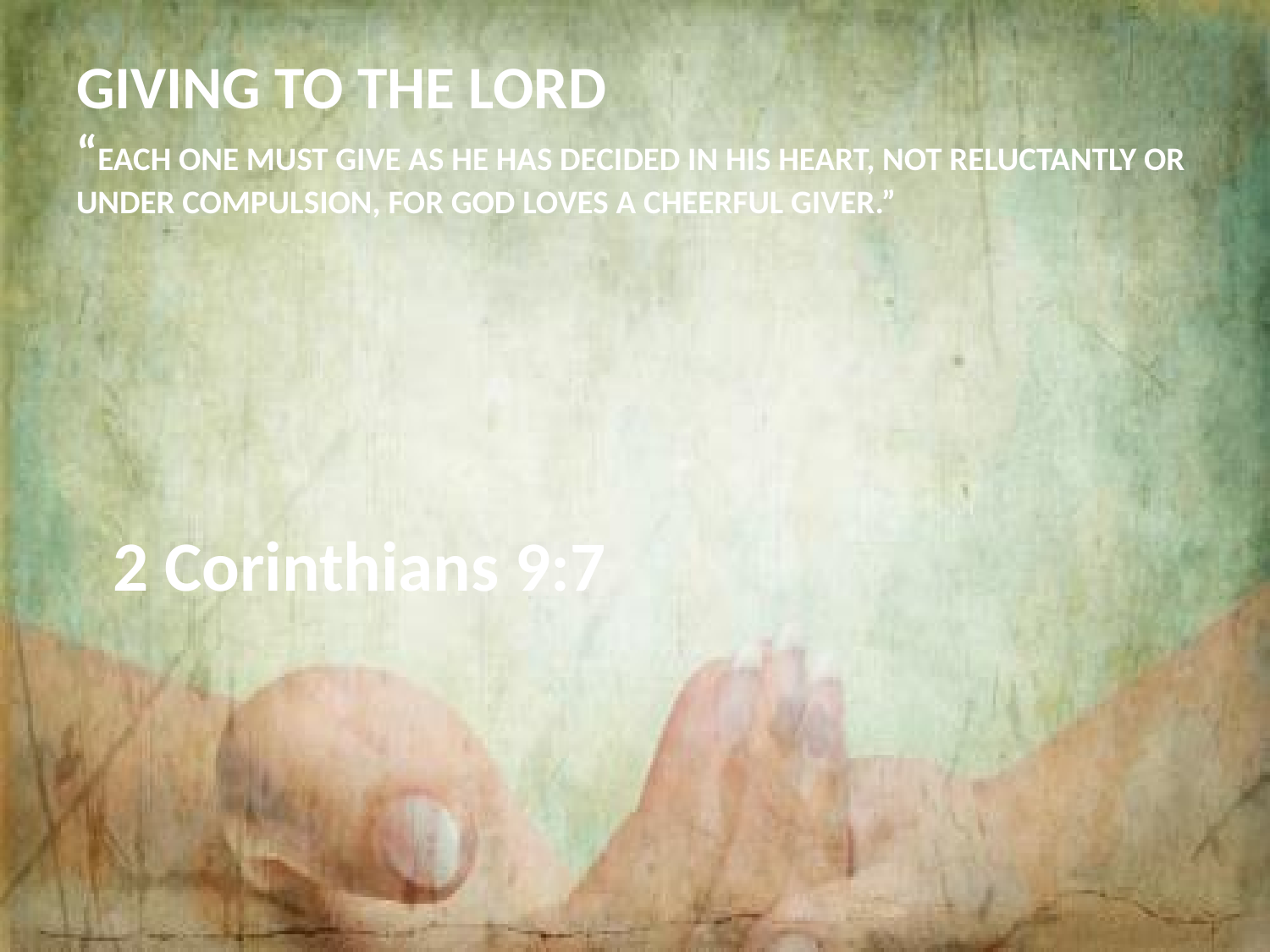

# Giving to the Lord “Each one must give as he has decided in his heart, not reluctantly or under compulsion, for God loves a cheerful giver.”
2 Corinthians 9:7